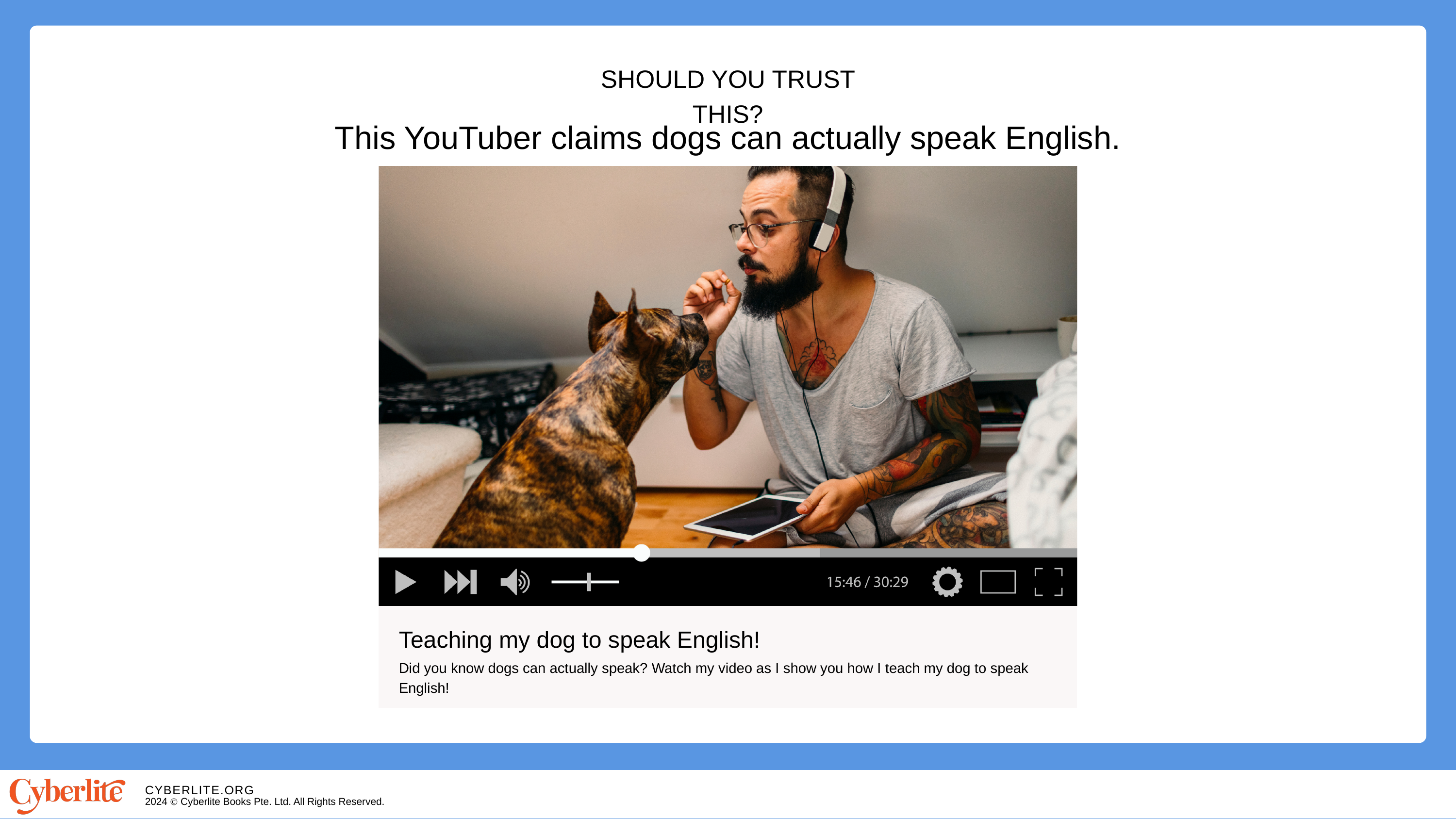

SHOULD YOU TRUST THIS?
This YouTuber claims dogs can actually speak English.

Teaching my dog to speak English!
Did you know dogs can actually speak? Watch my video as I show you how I teach my dog to speak English!